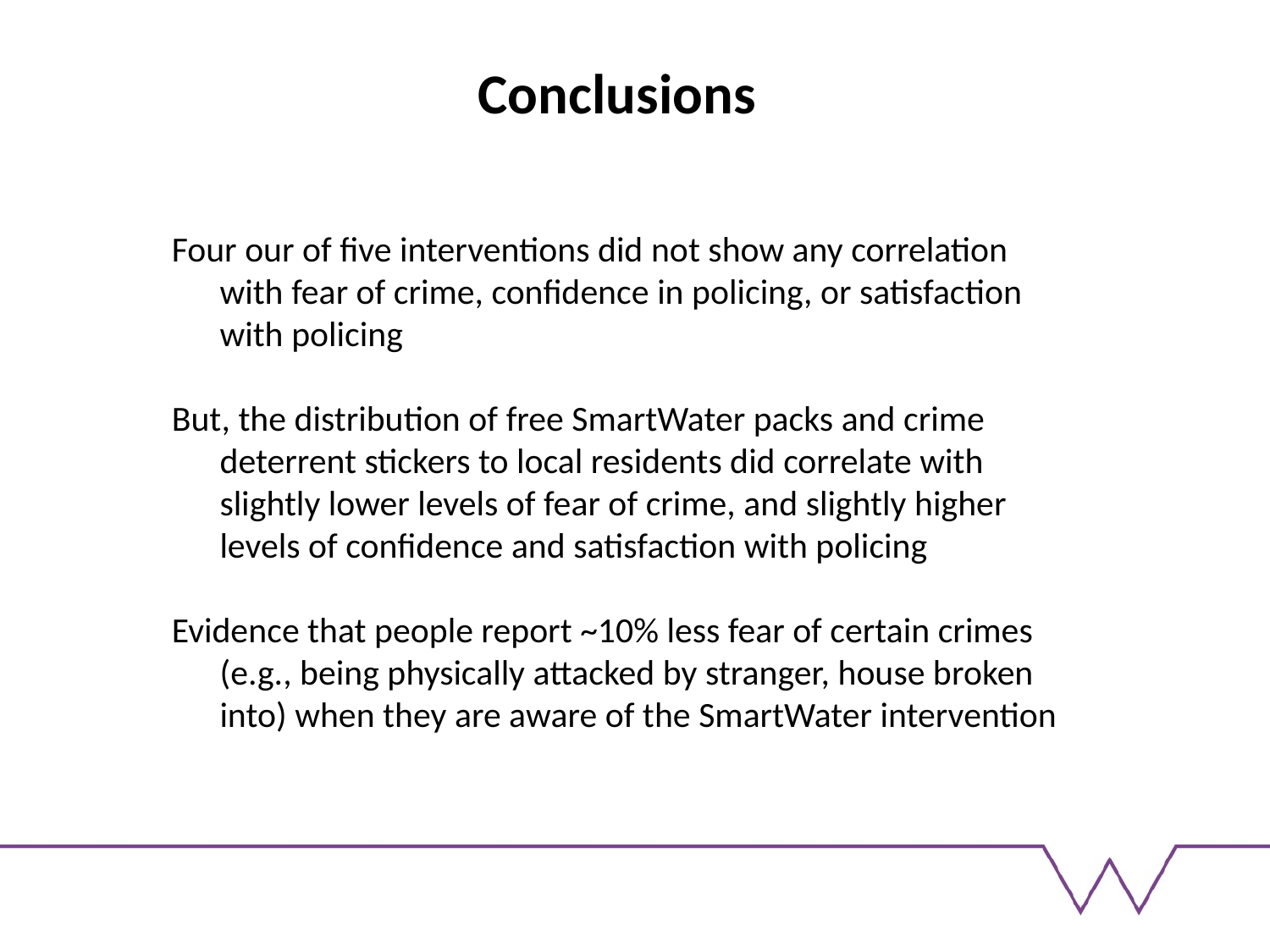

Conclusions
# Four our of five interventions did not show any correlation with fear of crime, confidence in policing, or satisfaction with policing

But, the distribution of free SmartWater packs and crime deterrent stickers to local residents did correlate with slightly lower levels of fear of crime, and slightly higher levels of confidence and satisfaction with policing

Evidence that people report ~10% less fear of certain crimes (e.g., being physically attacked by stranger, house broken into) when they are aware of the SmartWater intervention